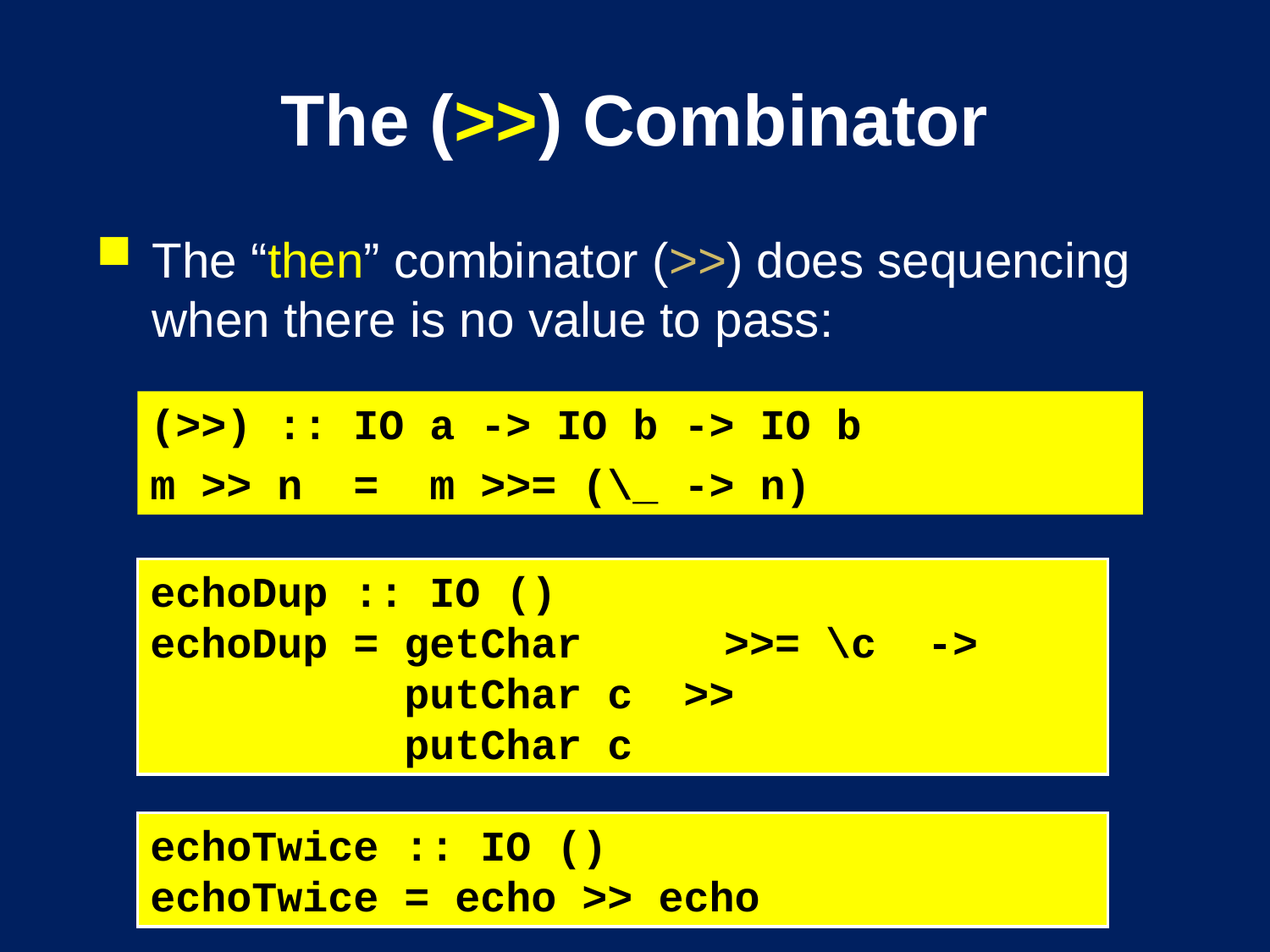

# The (>>) Combinator
The “then” combinator (>>) does sequencing when there is no value to pass:
(>>) :: IO a -> IO b -> IO b
m >> n  =  m >>= (\_ -> n)
echoDup :: IO ()
echoDup = getChar	 >>= \c  ->
          putChar c  >>
          putChar c
echoTwice :: IO ()
echoTwice = echo >> echo